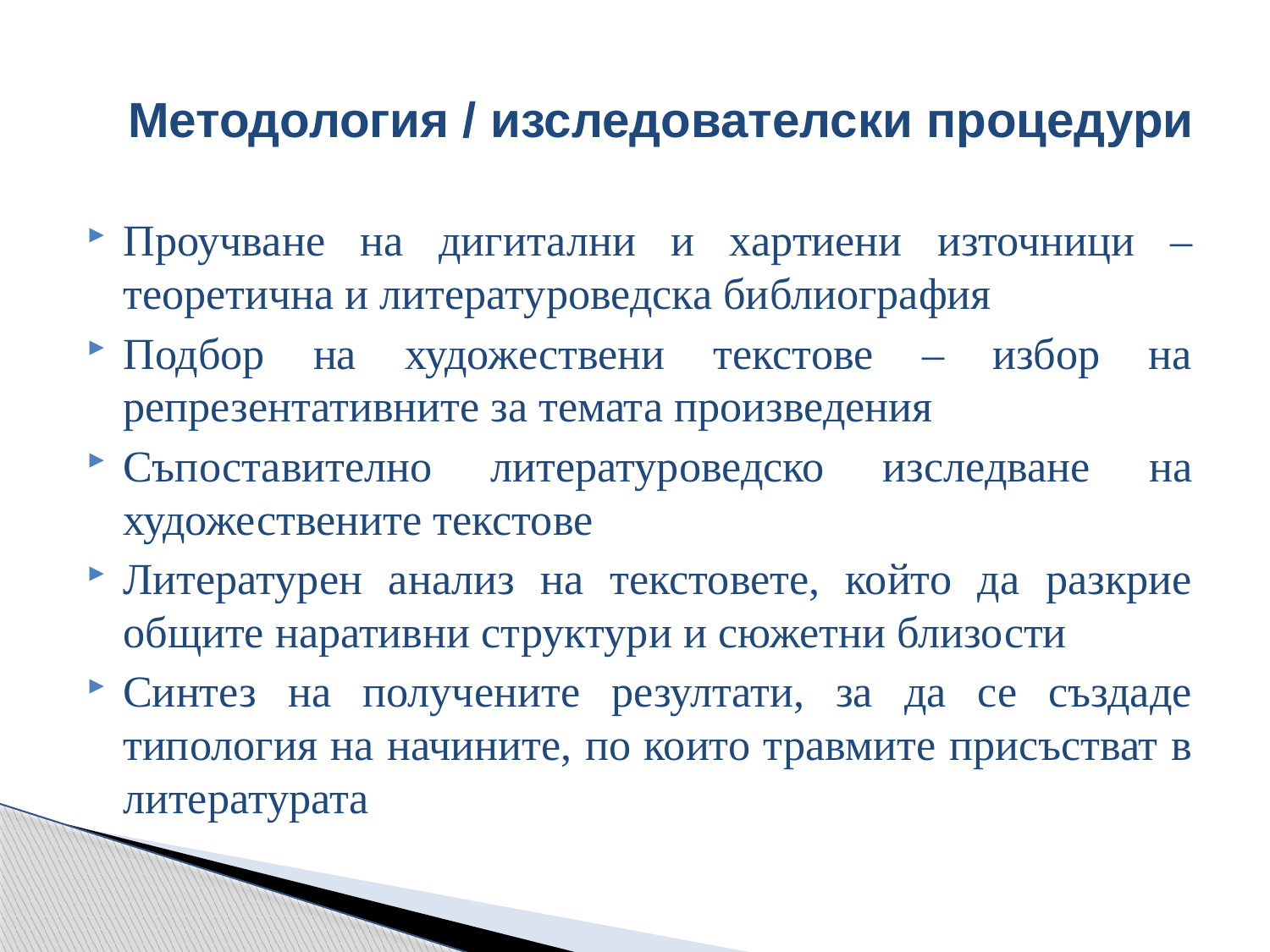

# Методология / изследователски процедури
Проучване на дигитални и хартиени източници – теоретична и литературоведска библиография
Подбор на художествени текстове – избор на репрезентативните за темата произведения
Съпоставително литературоведско изследване на художествените текстове
Литературен анализ на текстовете, който да разкрие общите наративни структури и сюжетни близости
Синтез на получените резултати, за да се създаде типология на начините, по които травмите присъстват в литературата